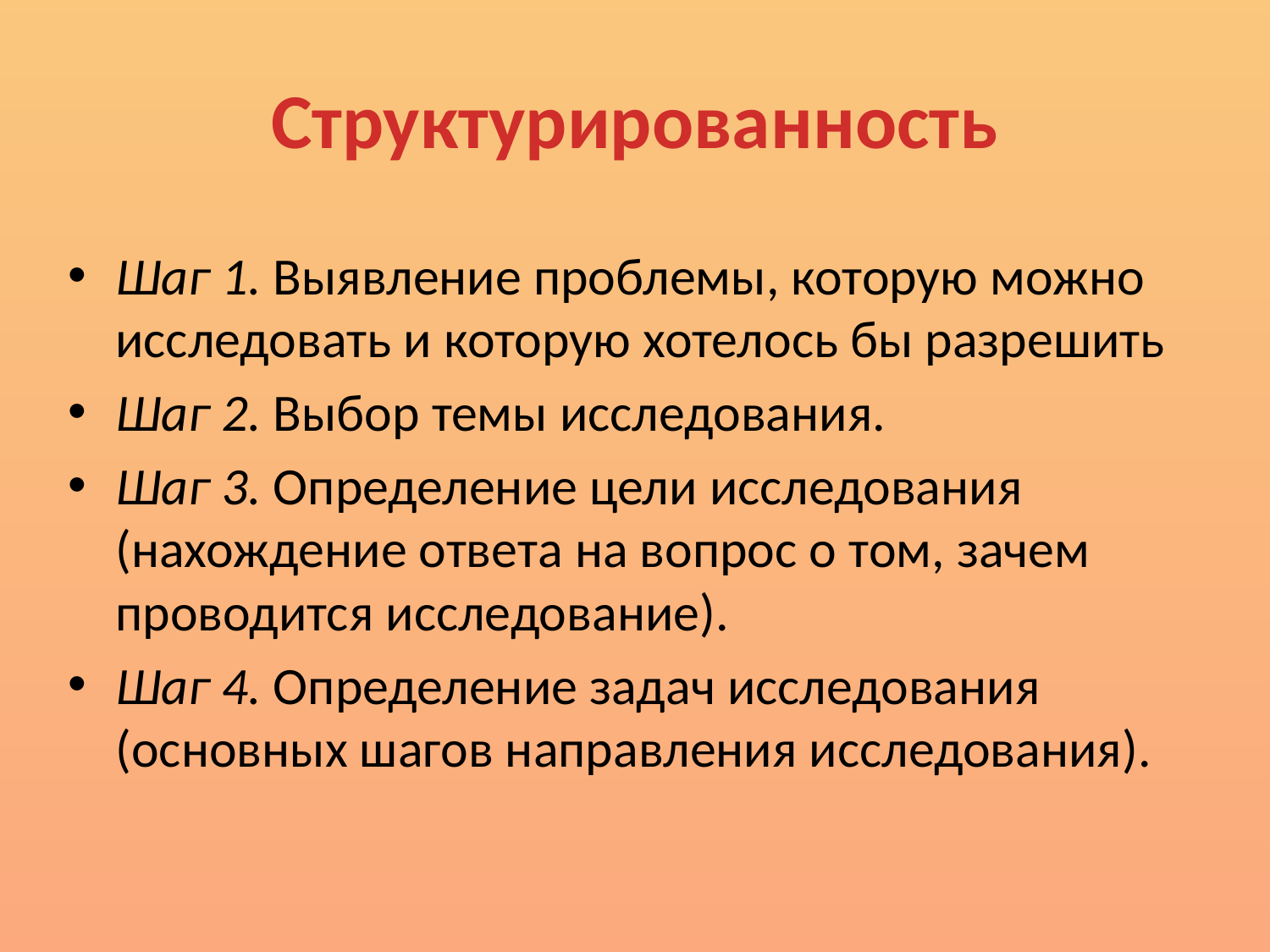

# Структурированность
Шаг 1. Выявление проблемы, которую можно исследовать и которую хотелось бы разрешить
Шаг 2. Выбор темы исследования.
Шаг 3. Определение цели исследования (нахождение отве­та на вопрос о том, зачем проводится исследование).
Шаг 4. Определение задач исследования (основных шагов направления исследования).